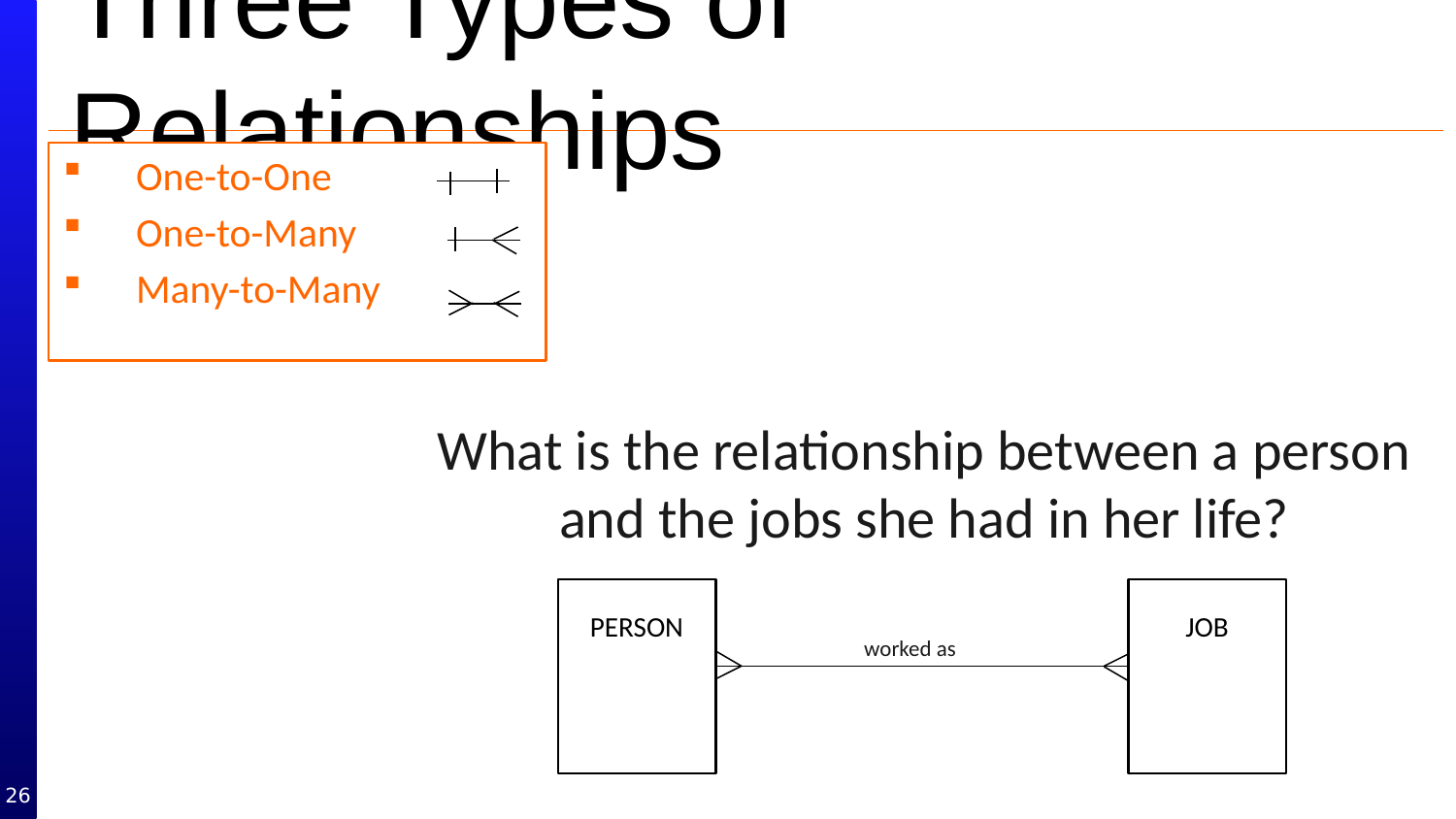

# Three Types of Relationships
One-to-One
One-to-Many
Many-to-Many
What is the relationship between a person and the jobs she had in her life?
JOB

Person

worked as
26